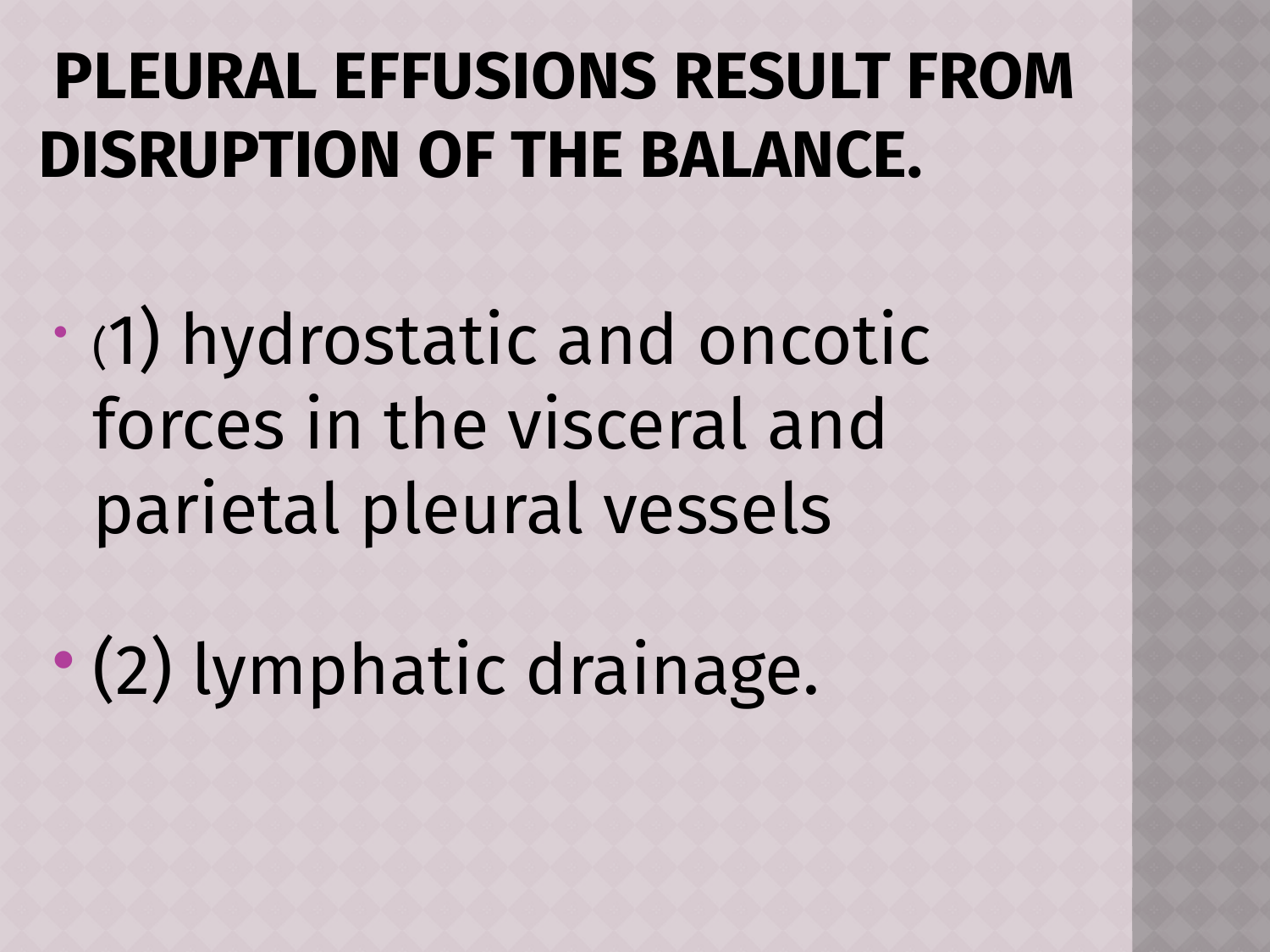

# Pleural effusions result from disruption of thE balance.

(1) hydrostatic and oncotic forces in the visceral and parietal pleural vessels

(2) lymphatic drainage.